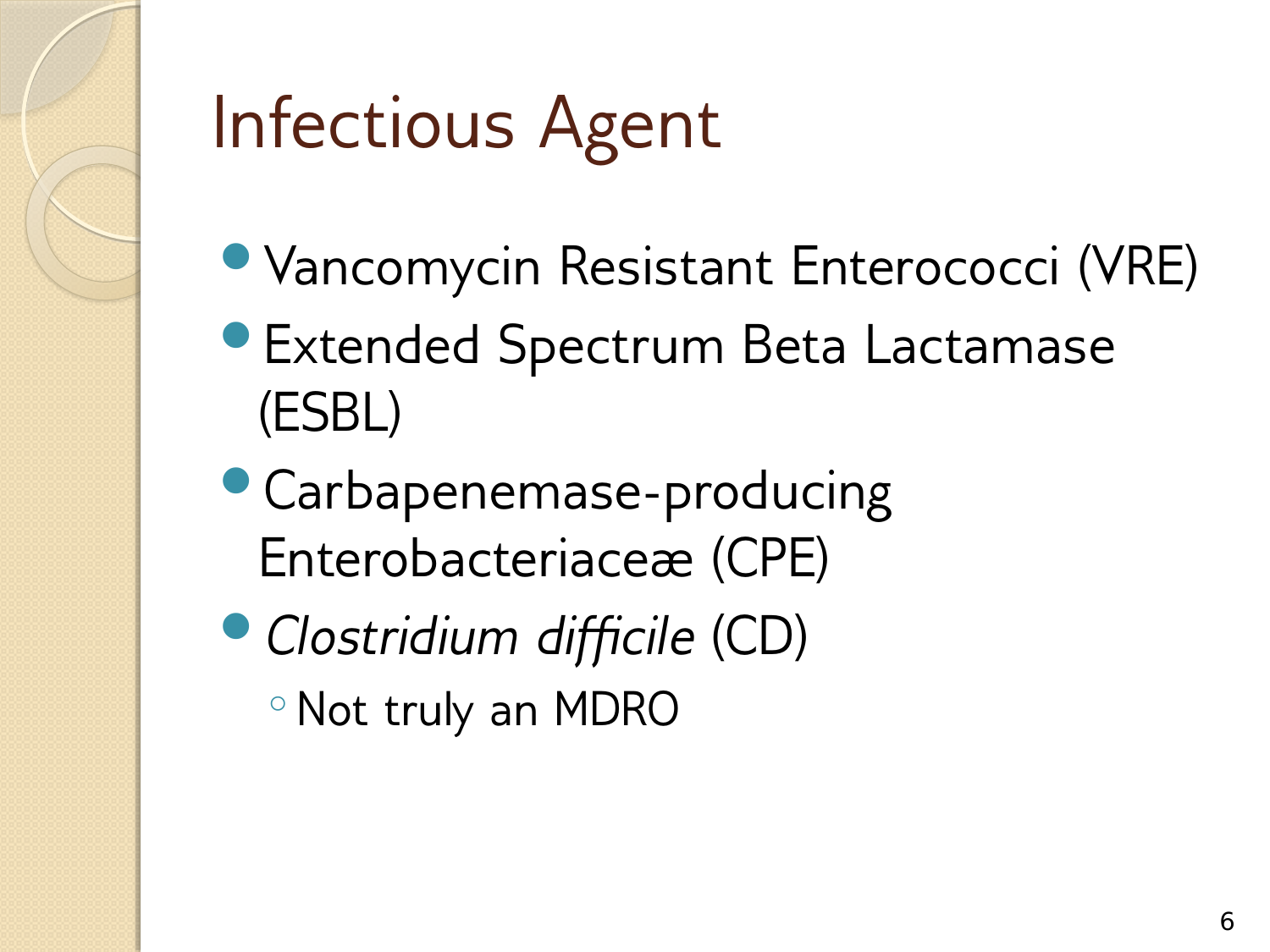

# Infectious Agent
Vancomycin Resistant Enterococci (VRE)
Extended Spectrum Beta Lactamase (ESBL)
Carbapenemase-producing Enterobacteriaceae (CPE)
Clostridium difficile (CD)
Not truly an MDRO
6